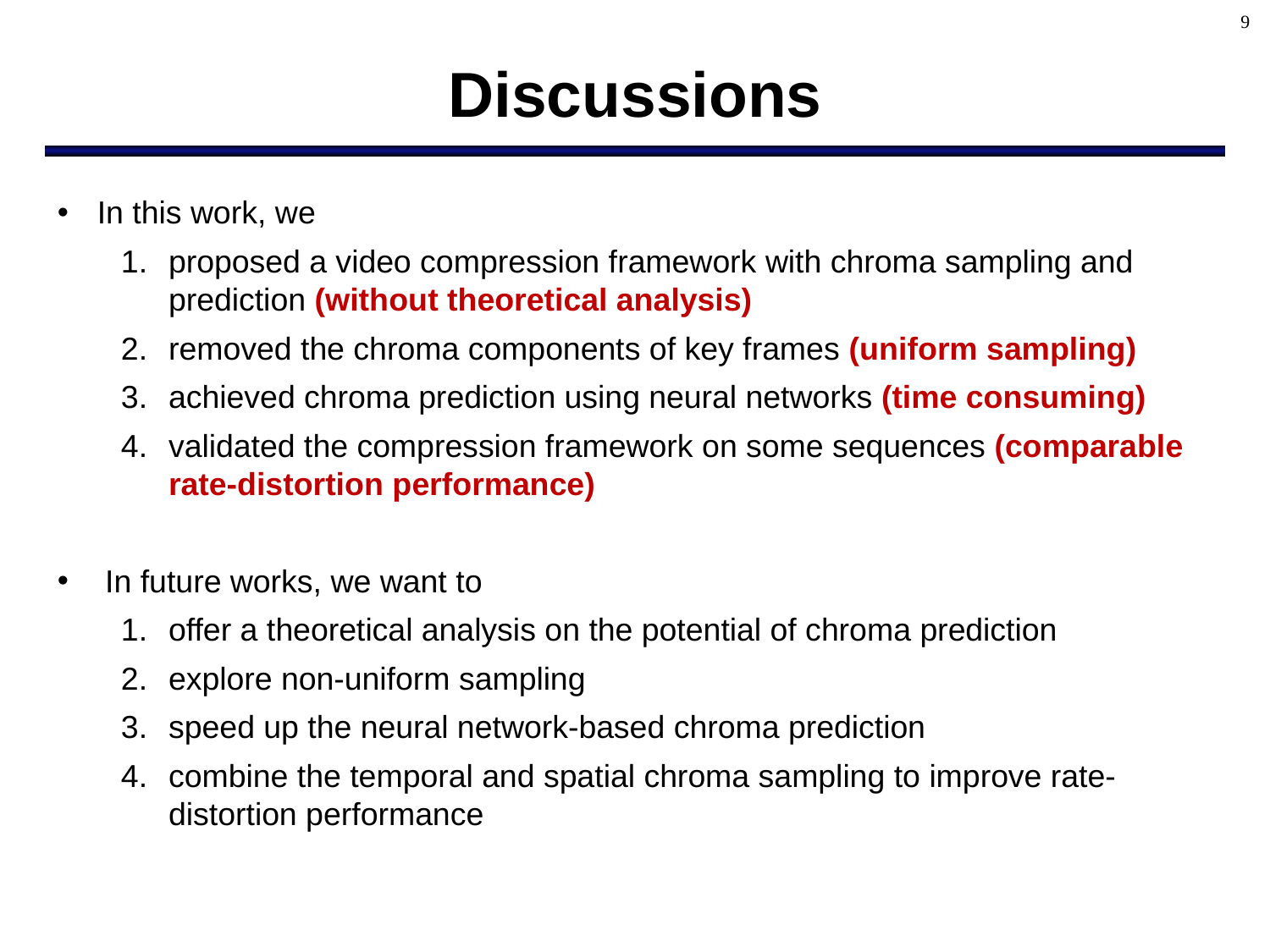

9
# Discussions
In this work, we
proposed a video compression framework with chroma sampling and prediction (without theoretical analysis)
removed the chroma components of key frames (uniform sampling)
achieved chroma prediction using neural networks (time consuming)
validated the compression framework on some sequences (comparable rate-distortion performance)

In future works, we want to
offer a theoretical analysis on the potential of chroma prediction
explore non-uniform sampling
speed up the neural network-based chroma prediction
combine the temporal and spatial chroma sampling to improve rate-distortion performance